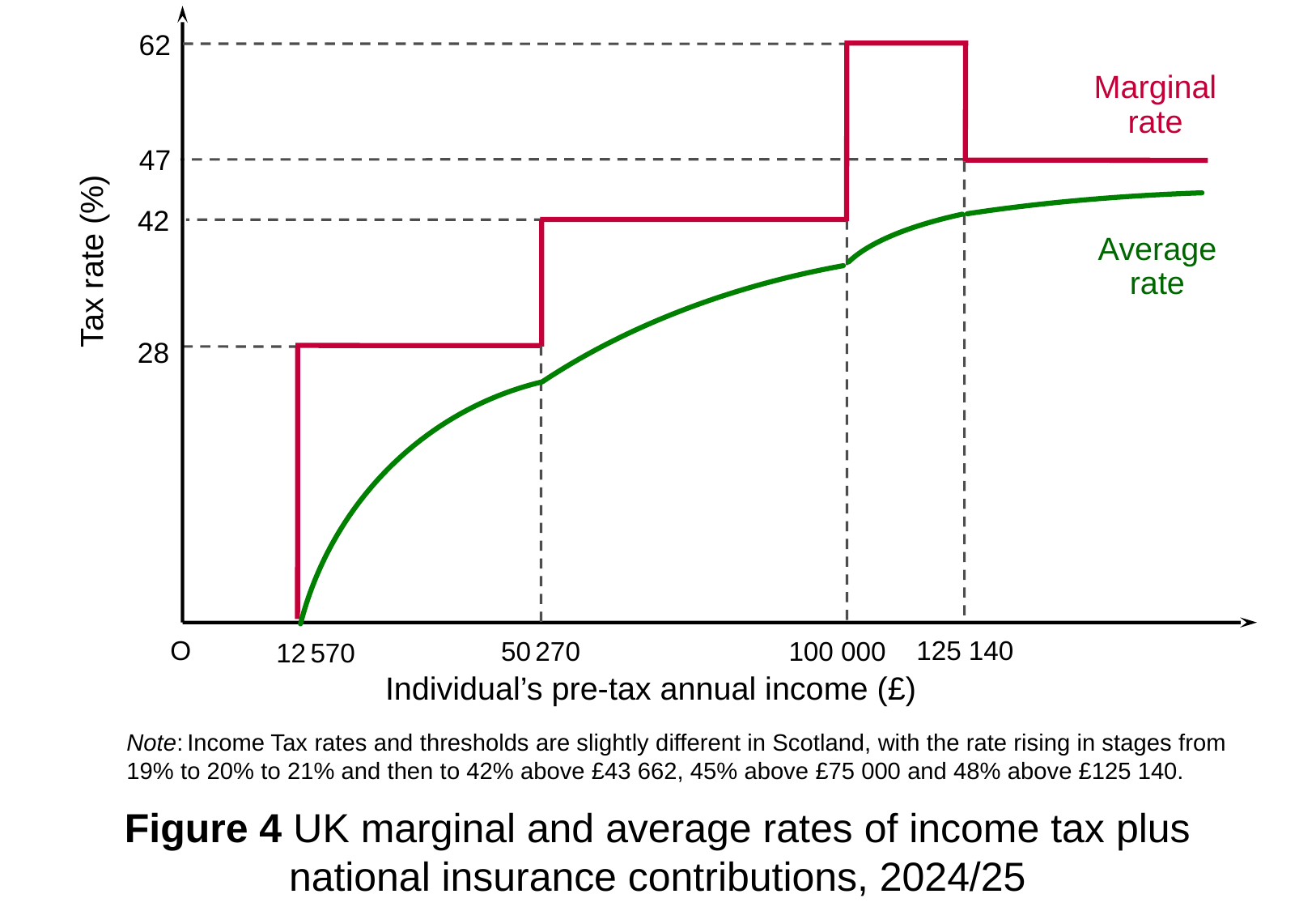

62

Marginal
rate
47

42

Average
rate
Tax rate (%)

28

125 140
O
100 000
50 270
12 570
Individual’s pre-tax annual income (£)
Note: Income Tax rates and thresholds are slightly different in Scotland, with the rate rising in stages from 19% to 20% to 21% and then to 42% above £43 662, 45% above £75 000 and 48% above £125 140.
Figure 4 UK marginal and average rates of income tax plus
national insurance contributions, 2024/25